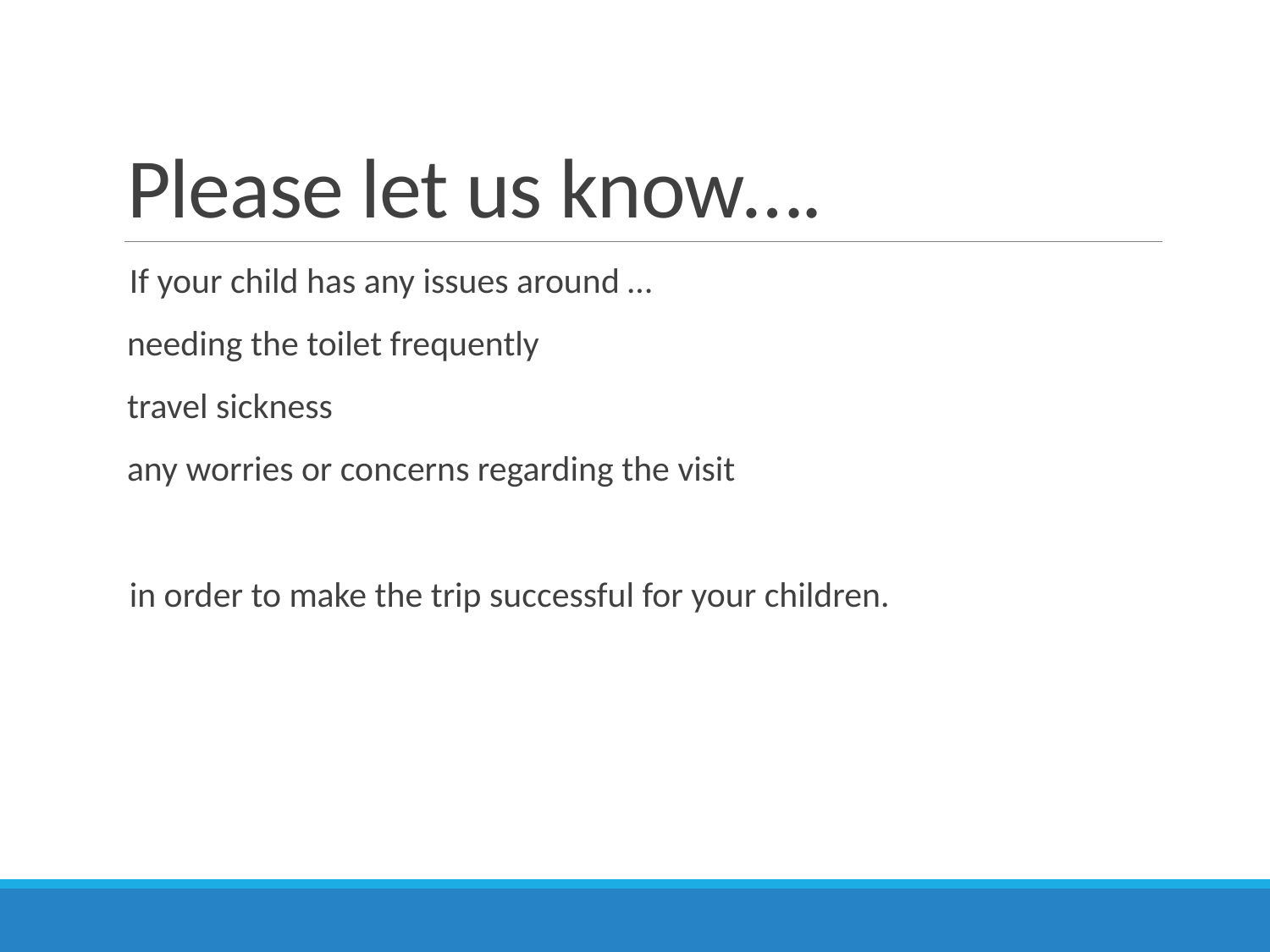

# Please let us know….
If your child has any issues around …
needing the toilet frequently
travel sickness
any worries or concerns regarding the visit

in order to make the trip successful for your children.